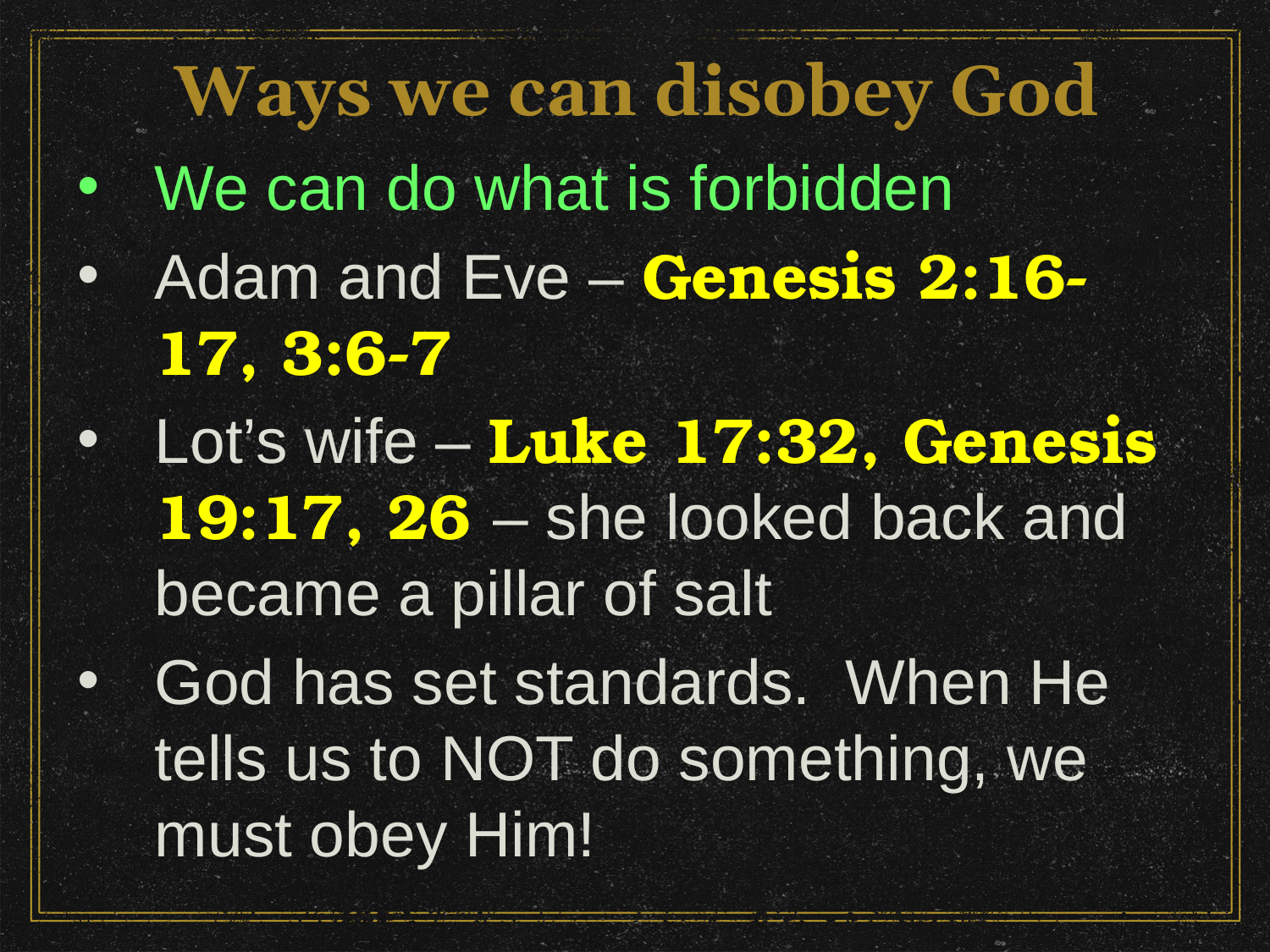

# Ways we can disobey God
We can do what is forbidden
Adam and Eve – Genesis 2:16-17, 3:6-7
Lot’s wife – Luke 17:32, Genesis 19:17, 26 – she looked back and became a pillar of salt
God has set standards.  When He tells us to NOT do something, we must obey Him!